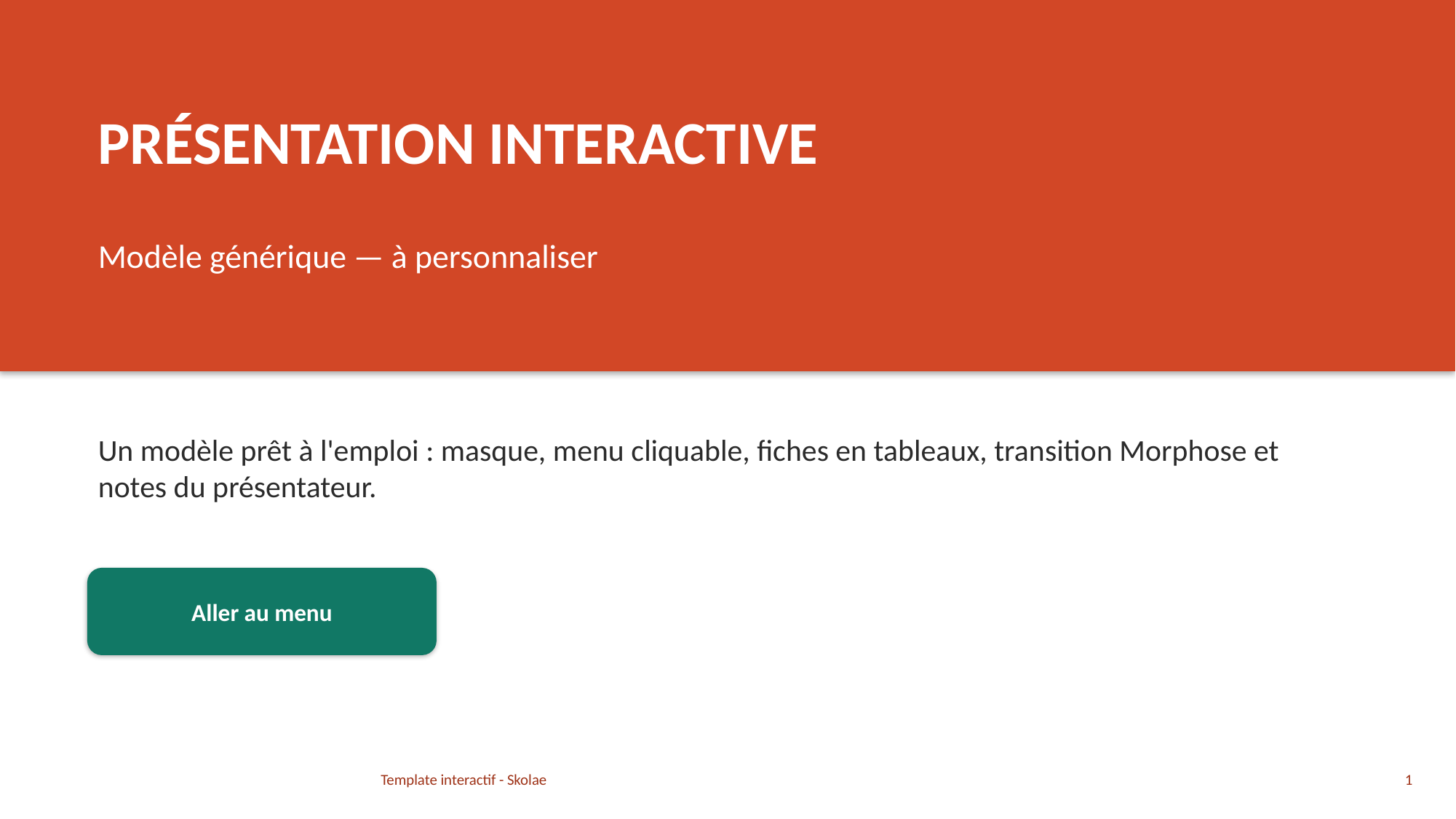

PRÉSENTATION INTERACTIVE
Modèle générique — à personnaliser
Un modèle prêt à l'emploi : masque, menu cliquable, fiches en tableaux, transition Morphose et notes du présentateur.
Aller au menu
Template interactif - Skolae
1